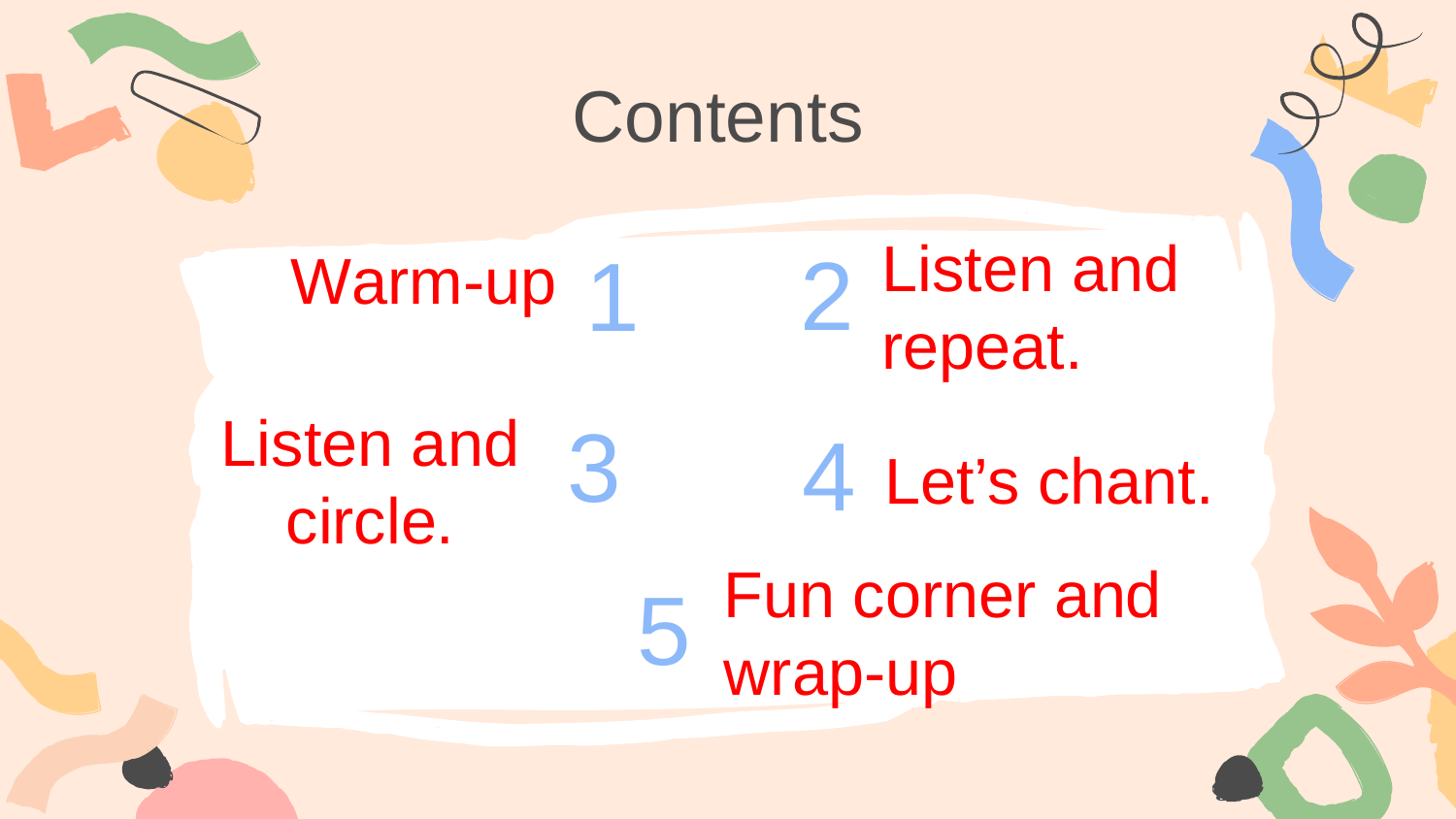

Contents
2
1
Listen and repeat.
# Warm-up
3
4
Listen and circle.
Let’s chant.
5
Fun corner and wrap-up